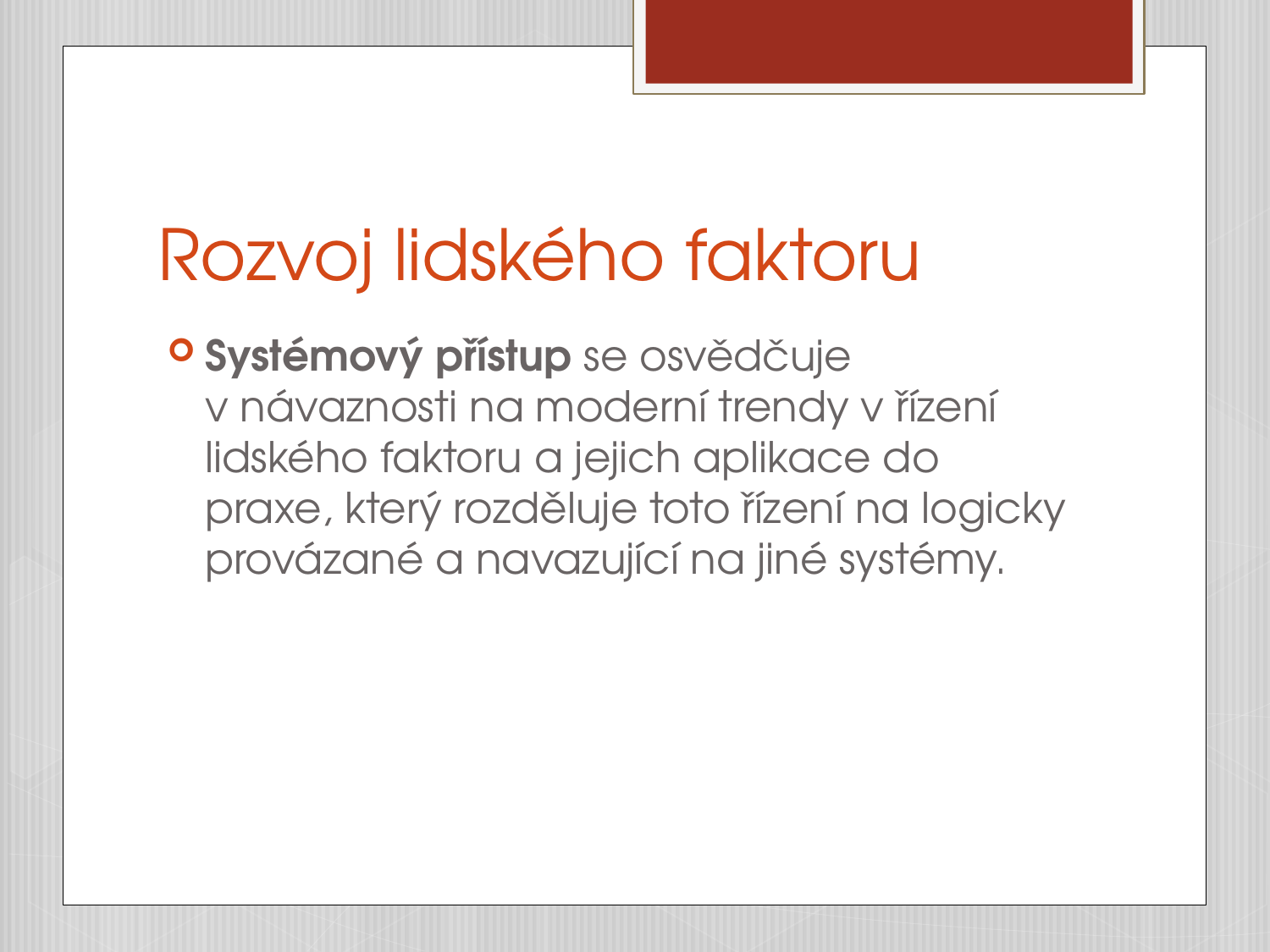

# Rozvoj lidského faktoru
Systémový přístup se osvědčuje                  v návaznosti na moderní trendy v řízení lidského faktoru a jejich aplikace do praxe, který rozděluje toto řízení na logicky provázané a navazující na jiné systémy.